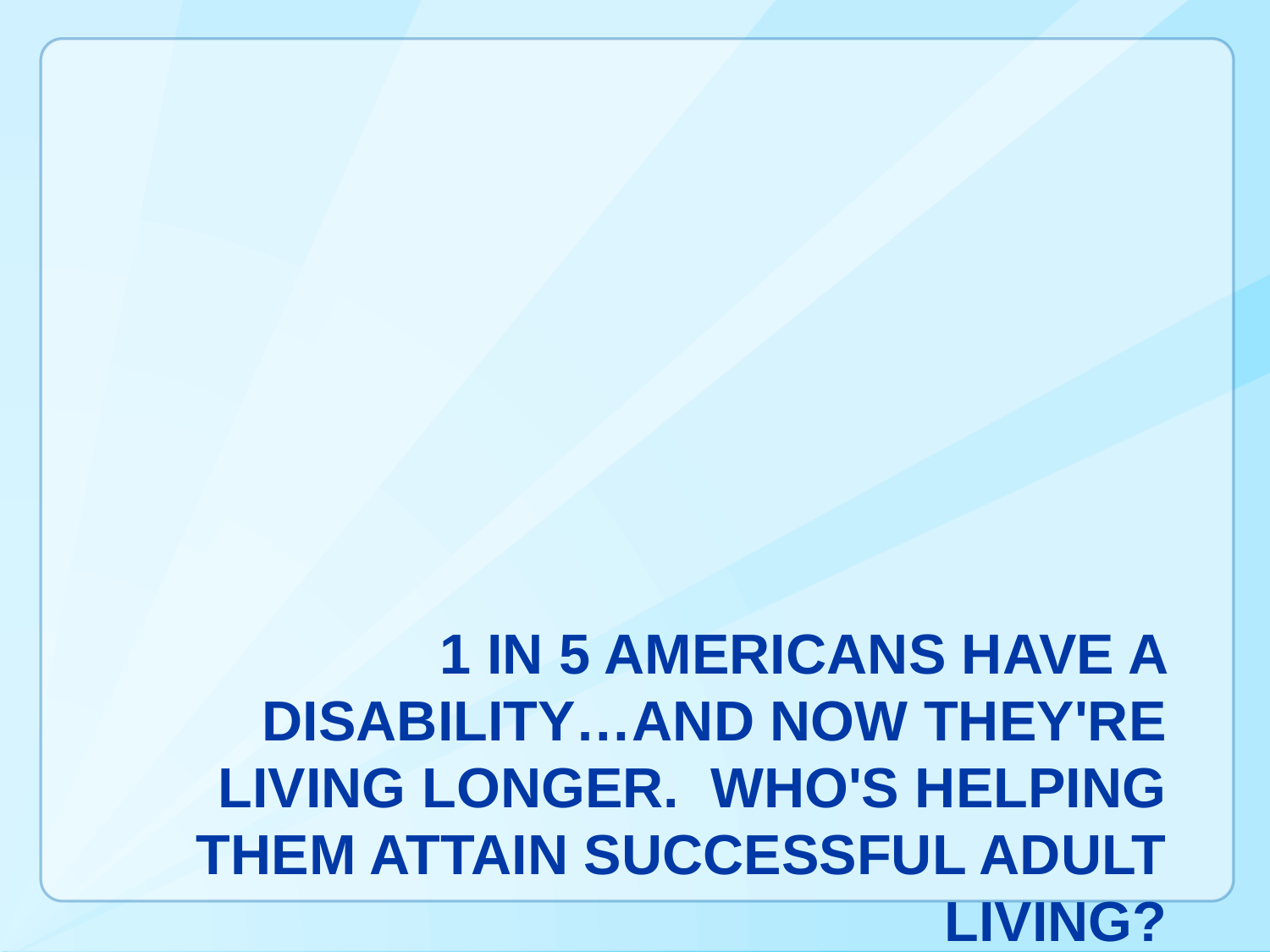

# 1 in 5 Americans have a disability…and NOW they're living longer.  Who's helping them ATTAIN successful adult living?